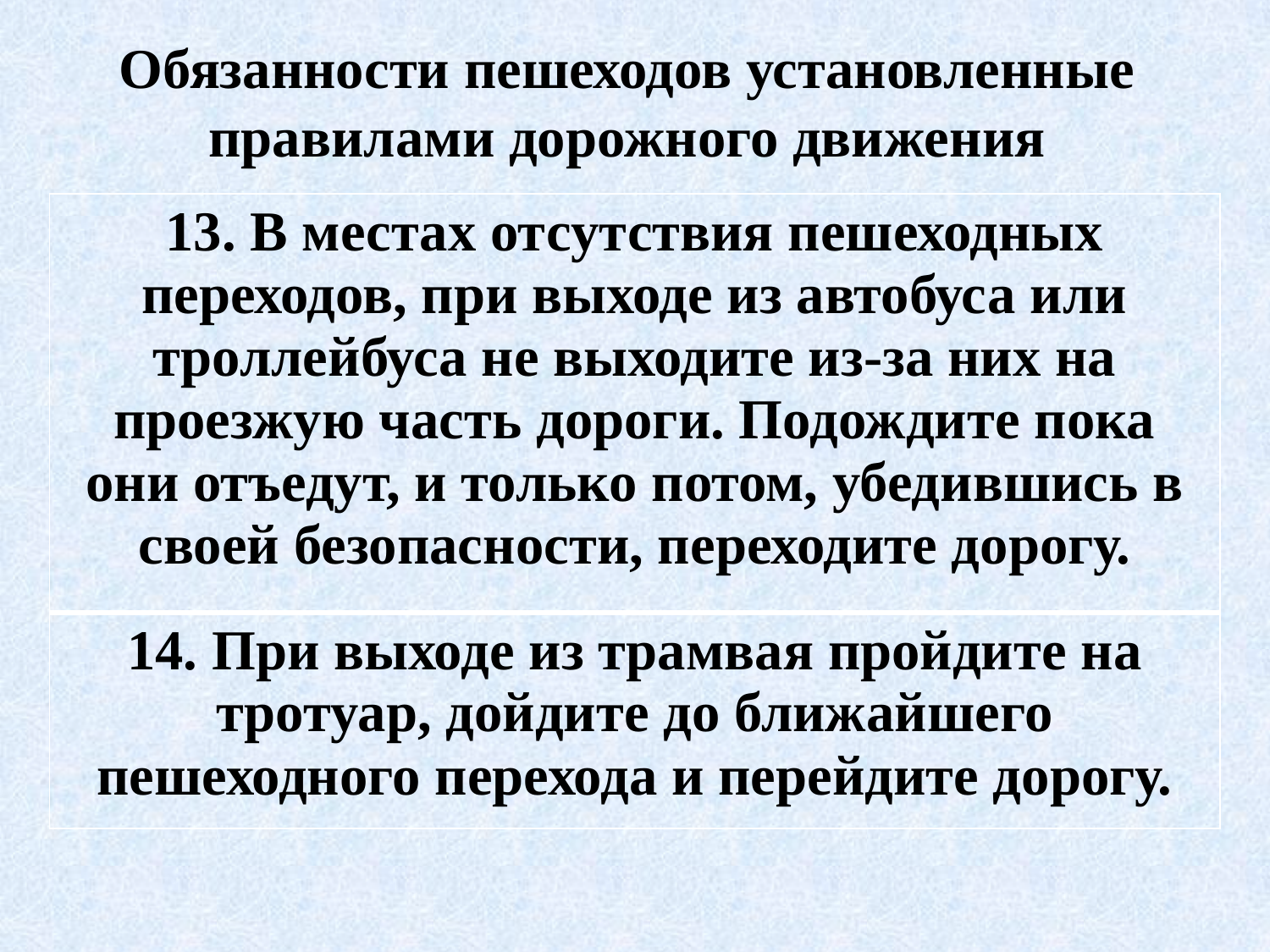

Обязанности пешеходов установленные правилами дорожного движения
| 13. В местах отсутствия пешеходных переходов, при выходе из автобуса или троллейбуса не выходите из-за них на проезжую часть дороги. Подождите пока они отъедут, и только потом, убедившись в своей безопасности, переходите дорогу. |
| --- |
| 14. При выходе из трамвая пройдите на тротуар, дойдите до ближайшего пешеходного перехода и перейдите дорогу. |
158